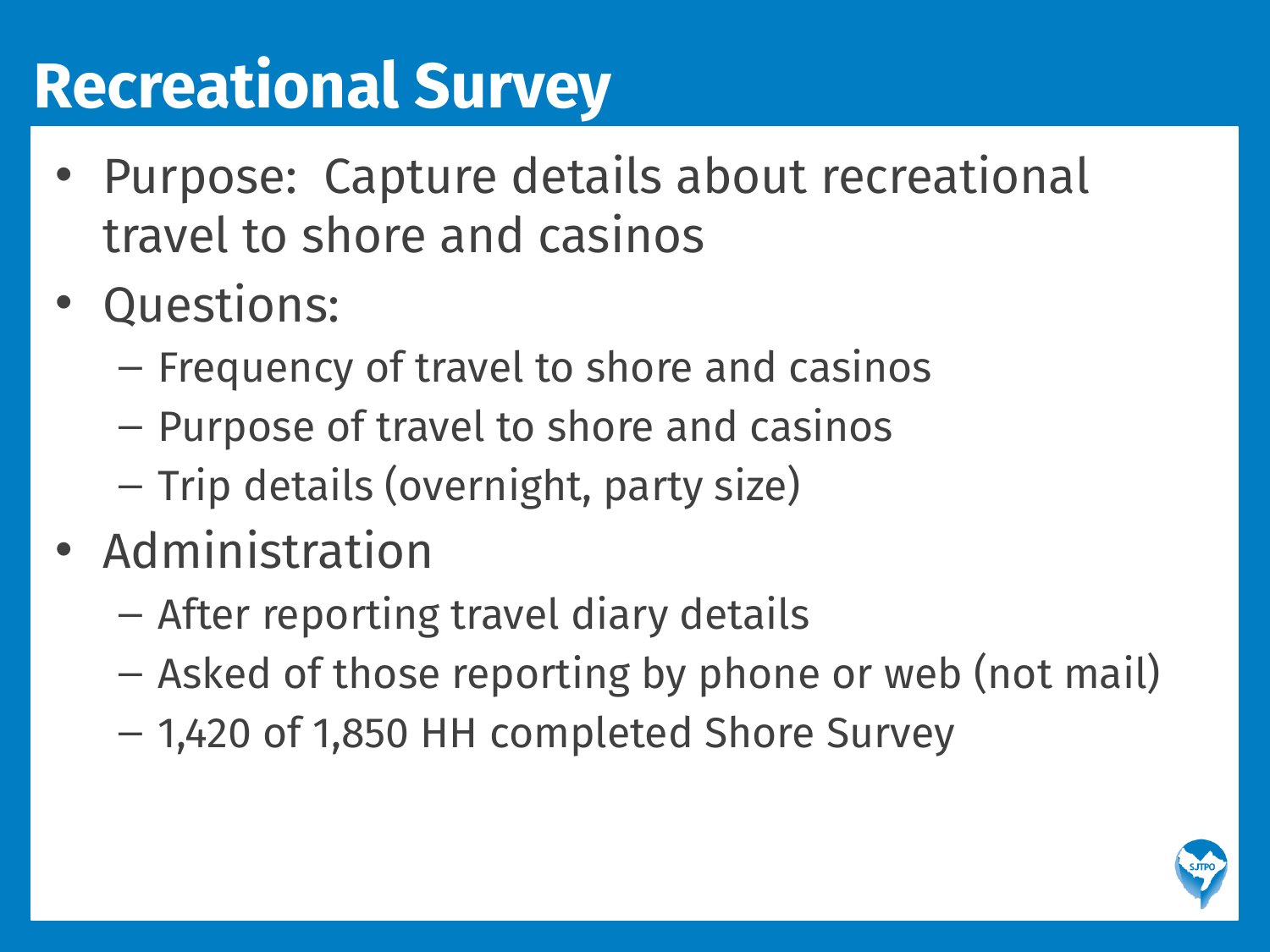

# Recreational Survey
Purpose:  Capture details about recreational travel to shore and casinos
Questions:
Frequency of travel to shore and casinos
Purpose of travel to shore and casinos
Trip details (overnight, party size)
Administration
After reporting travel diary details
Asked of those reporting by phone or web (not mail)
1,420 of 1,850 HH completed Shore Survey